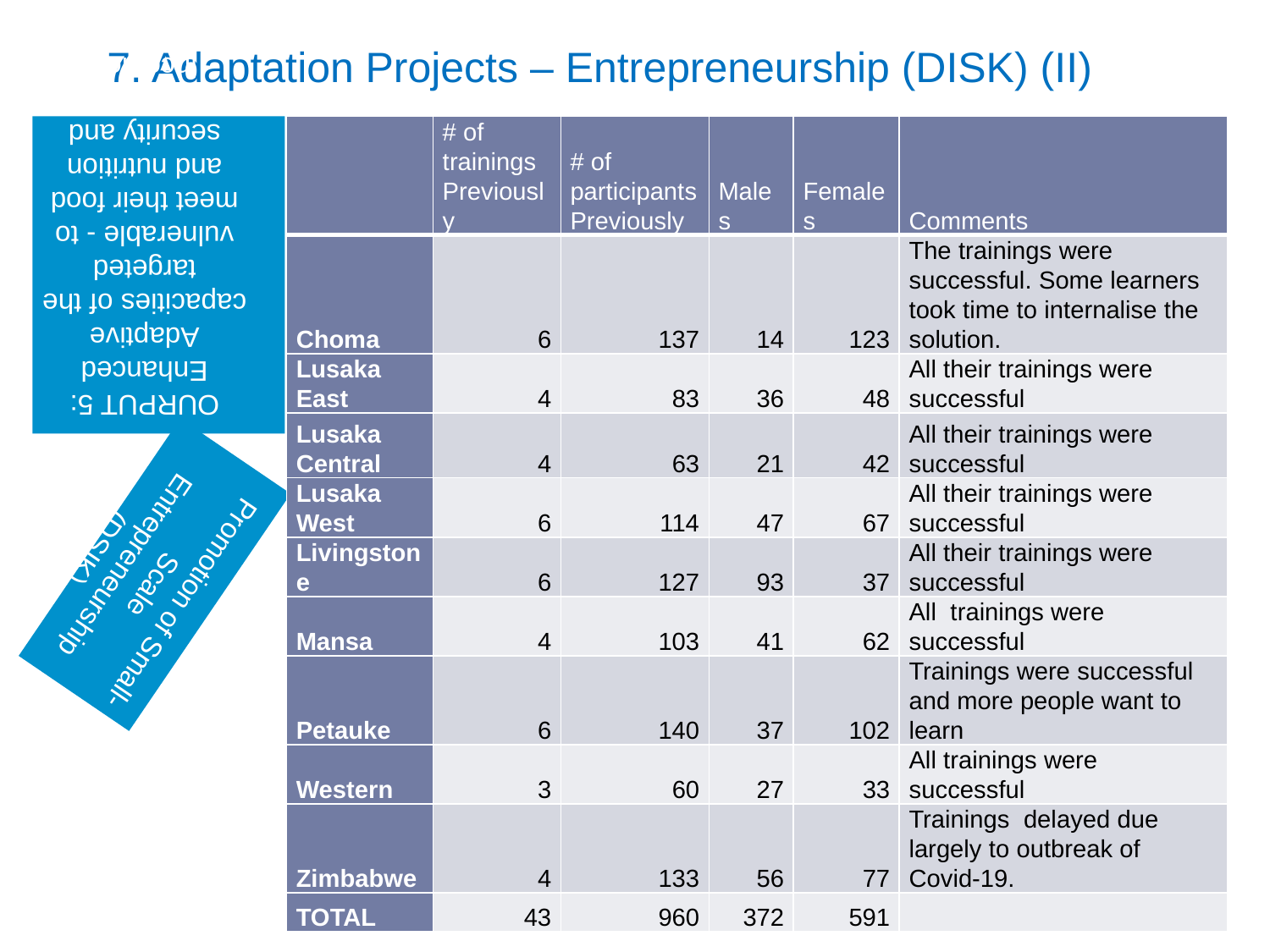

# 7. Adaptation Projects – Entrepreneurship (DISK) (II)
|  | # of trainings Previously | # of participants Previously | Males | Females | Comments |
| --- | --- | --- | --- | --- | --- |
| Choma | 6 | 137 | 14 | 123 | The trainings were successful. Some learners took time to internalise the solution. |
| Lusaka East | 4 | 83 | 36 | 48 | All their trainings were successful |
| Lusaka Central | 4 | 63 | 21 | 42 | All their trainings were successful |
| Lusaka West | 6 | 114 | 47 | 67 | All their trainings were successful |
| Livingstone | 6 | 127 | 93 | 37 | All their trainings were successful |
| Mansa | 4 | 103 | 41 | 62 | All trainings were successful |
| Petauke | 6 | 140 | 37 | 102 | Trainings were successful and more people want to learn |
| Western | 3 | 60 | 27 | 33 | All trainings were successful |
| Zimbabwe | 4 | 133 | 56 | 77 | Trainings delayed due largely to outbreak of Covid-19. |
| TOTAL | 43 | 960 | 372 | 591 |  |
OURPUT 5: Enhanced Adaptive capacities of the targeted vulnerable - to meet their food and nutrition security and increase their incomes
Promotion of Small-Scale Entrepreneurship (DSIK)